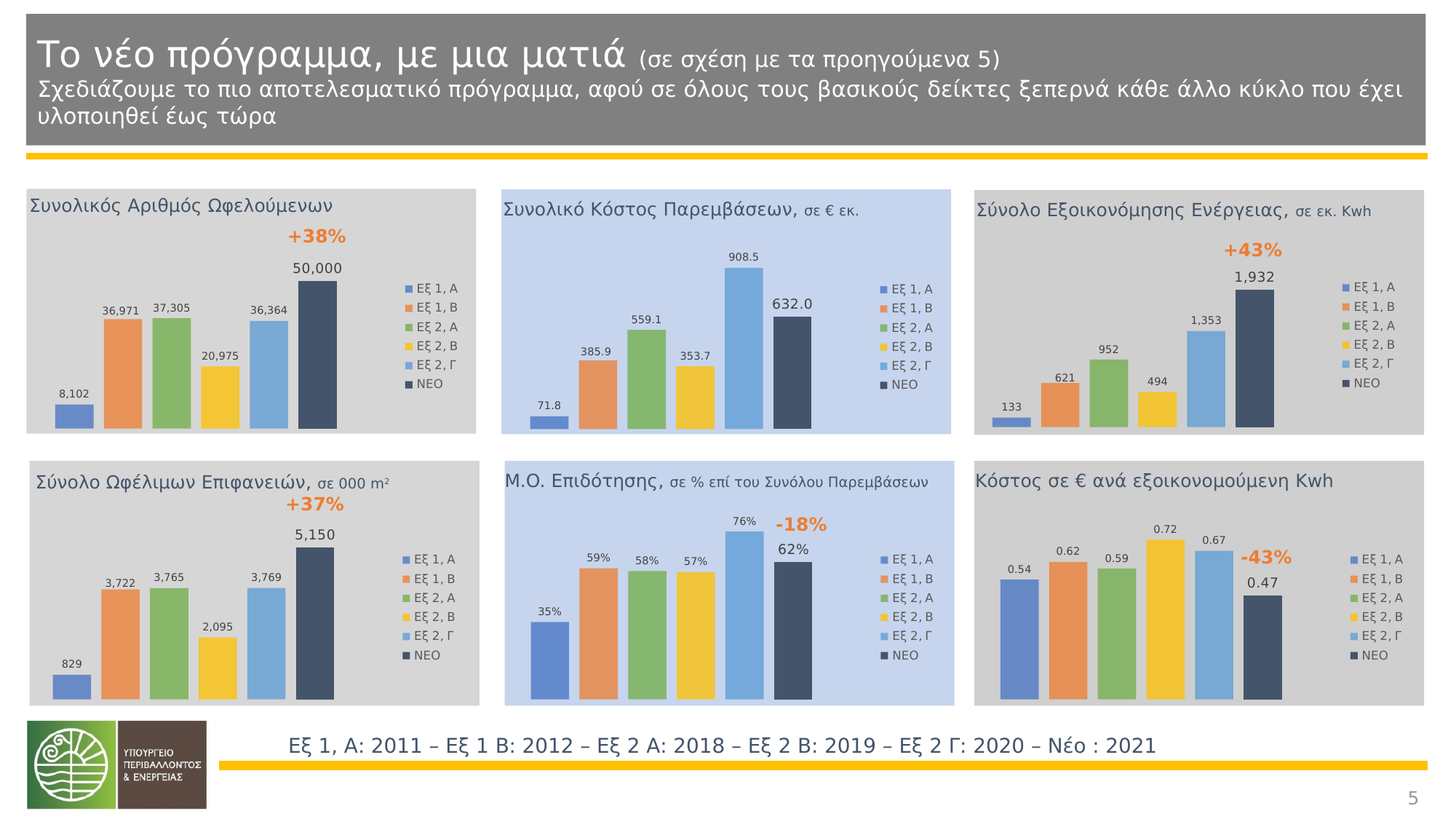

# Το νέο πρόγραμμα, με μια ματιά (σε σχέση με τα προηγούμενα 5) Σχεδιάζουμε το πιο αποτελεσματικό πρόγραμμα, αφού σε όλους τους βασικούς δείκτες ξεπερνά κάθε άλλο κύκλο που έχει υλοποιηθεί έως τώρα
Συνολικός Αριθμός Ωφελούμενων

Συνολικό Κόστος Παρεμβάσεων, σε € εκ.
Σύνολο Εξοικονόμησης Ενέργειας, σε εκ. Kwh
+38%

### Chart

| Category | Εξ 1, Α  | Εξ 1, Β | Εξ 2, Α | Εξ 2, Β  | Εξ 2, Γ | NEO |
|---|---|---|---|---|---|---|
| Κατηγορία 1 | 133.0 | 621.0 | 952.0 | 494.0 | 1353.0 | 1932.0 |
+43%

### Chart

| Category | Εξ 1, Α  | Εξ 1, Β | Εξ 2, Α | Εξ 2, Β  | Εξ 2, Γ | NEO |
|---|---|---|---|---|---|---|
| Κατηγορία 1 | 8102.0 | 36971.0 | 37305.0 | 20975.0 | 36364.0 | 50000.0 |

### Chart

| Category | Εξ 1, Α  | Εξ 1, Β | Εξ 2, Α | Εξ 2, Β  | Εξ 2, Γ | NEO |
|---|---|---|---|---|---|---|
| Κατηγορία 1 | 71.8 | 385.9 | 559.1 | 353.7 | 908.5 | 632.0 |

Μ.O. Επιδότησης, σε % επί του Συνόλου Παρεμβάσεων
Κόστος σε € ανά εξοικονομούμενη Kwh
Σύνολο Ωφέλιμων Επιφανειών, σε 000 m2
+37%

### Chart

| Category | Εξ 1, Α  | Εξ 1, Β | Εξ 2, Α | Εξ 2, Β  | Εξ 2, Γ | NEO |
|---|---|---|---|---|---|---|
| Κατηγορία 1 | 829.0 | 3722.0 | 3765.0 | 2095.0 | 3769.0 | 5150.0 |

### Chart

| Category | Εξ 1, Α  | Εξ 1, Β | Εξ 2, Α | Εξ 2, Β  | Εξ 2, Γ | NEO |
|---|---|---|---|---|---|---|
| Κατηγορία 1 | 0.349 | 0.591 | 0.579 | 0.574 | 0.757 | 0.62 |

### Chart

| Category | Εξ 1, Α  | Εξ 1, Β | Εξ 2, Α | Εξ 2, Β  | Εξ 2, Γ | NEO |
|---|---|---|---|---|---|---|
| Κατηγορία 1 | 0.54 | 0.62 | 0.59 | 0.72 | 0.67 | 0.47 |
-18%
-43%
Εξ 1, Α: 2011 – Εξ 1 Β: 2012 – Εξ 2 Α: 2018 – Εξ 2 Β: 2019 – Εξ 2 Γ: 2020 – Νέο : 2021
5